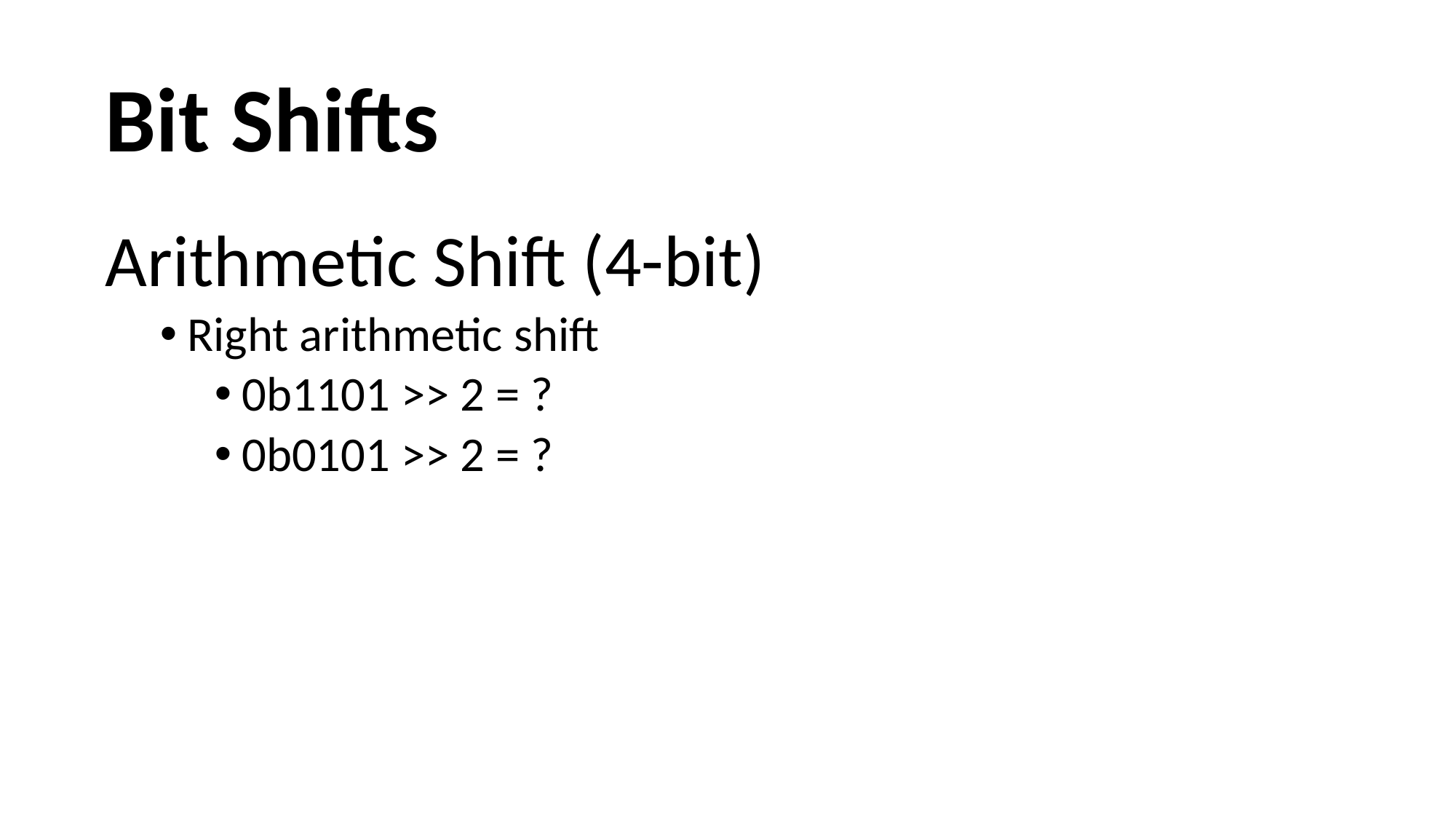

# Bit Shifts
Arithmetic Shift (4-bit)
Right arithmetic shift
0b1101 >> 2 = ?
0b0101 >> 2 = ?